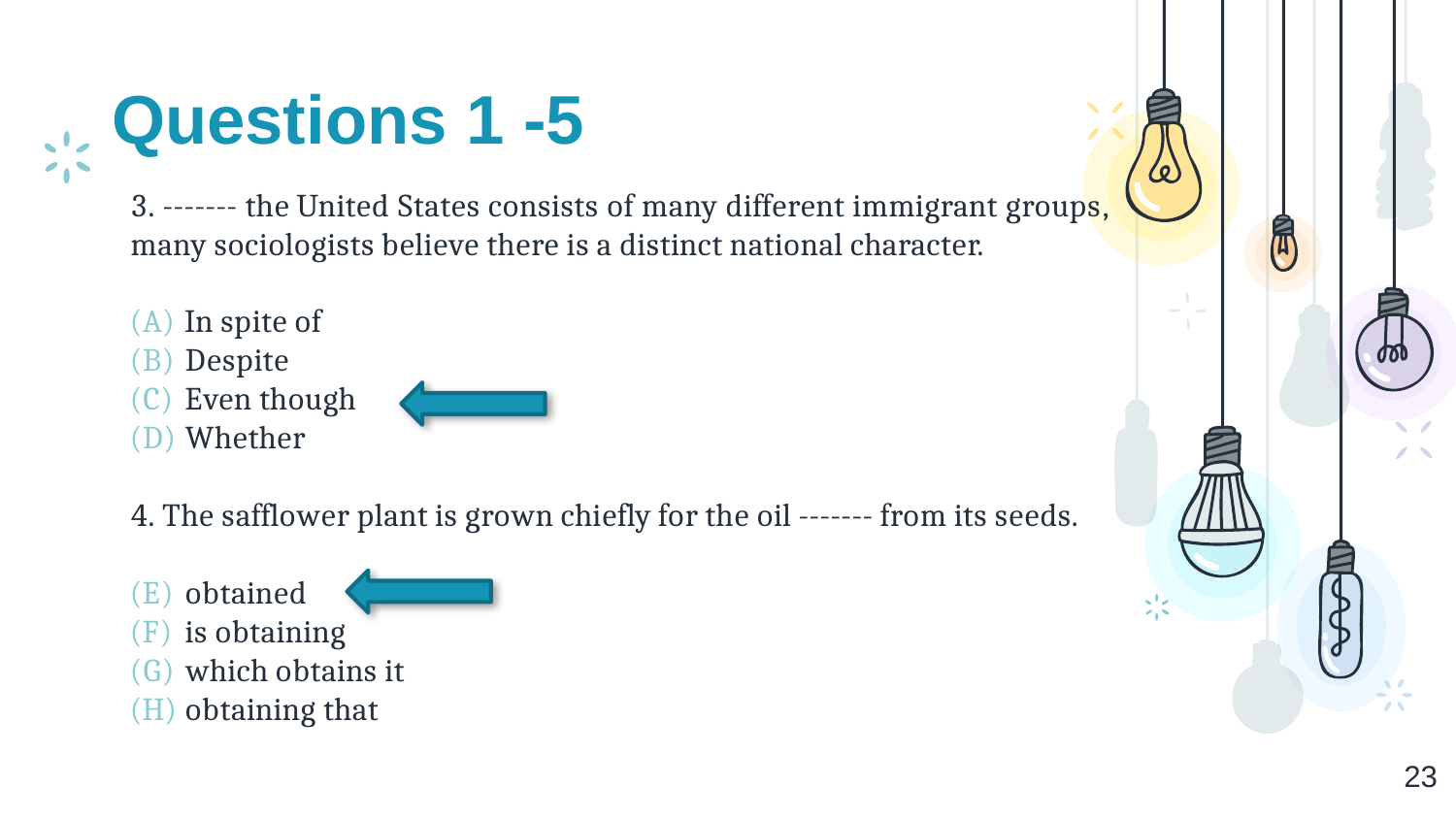

# Questions 1 -5
3. ------- the United States consists of many different immigrant groups, many sociologists believe there is a distinct national character.

In spite of
Despite
Even though
Whether

4. The safflower plant is grown chiefly for the oil ------- from its seeds.

obtained
is obtaining
which obtains it
obtaining that

23